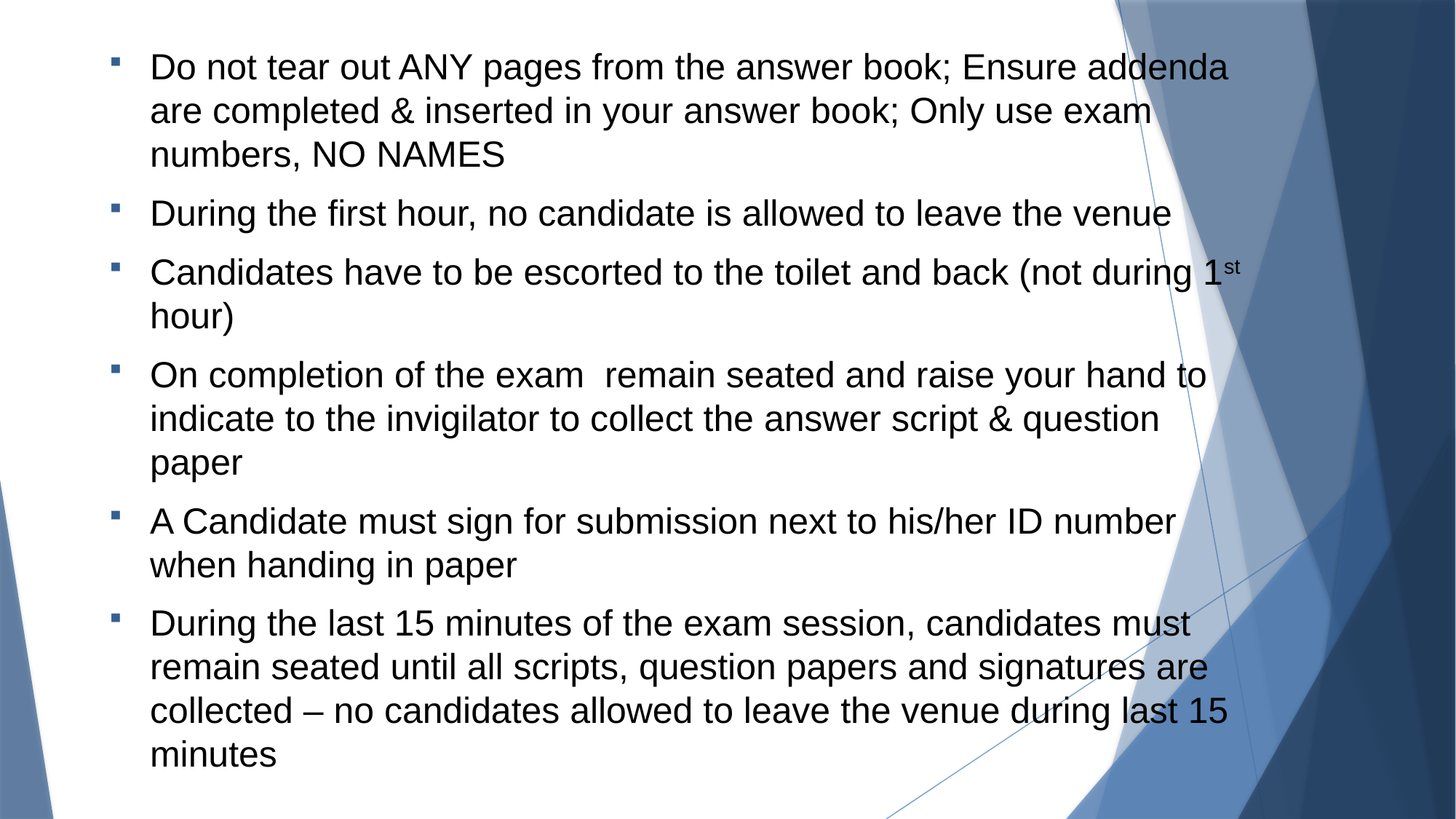

Do not tear out ANY pages from the answer book; Ensure addenda are completed & inserted in your answer book; Only use exam numbers, NO NAMES
During the first hour, no candidate is allowed to leave the venue
Candidates have to be escorted to the toilet and back (not during 1st hour)
On completion of the exam  remain seated and raise your hand to indicate to the invigilator to collect the answer script & question paper
A Candidate must sign for submission next to his/her ID number when handing in paper
During the last 15 minutes of the exam session, candidates must remain seated until all scripts, question papers and signatures are collected – no candidates allowed to leave the venue during last 15 minutes